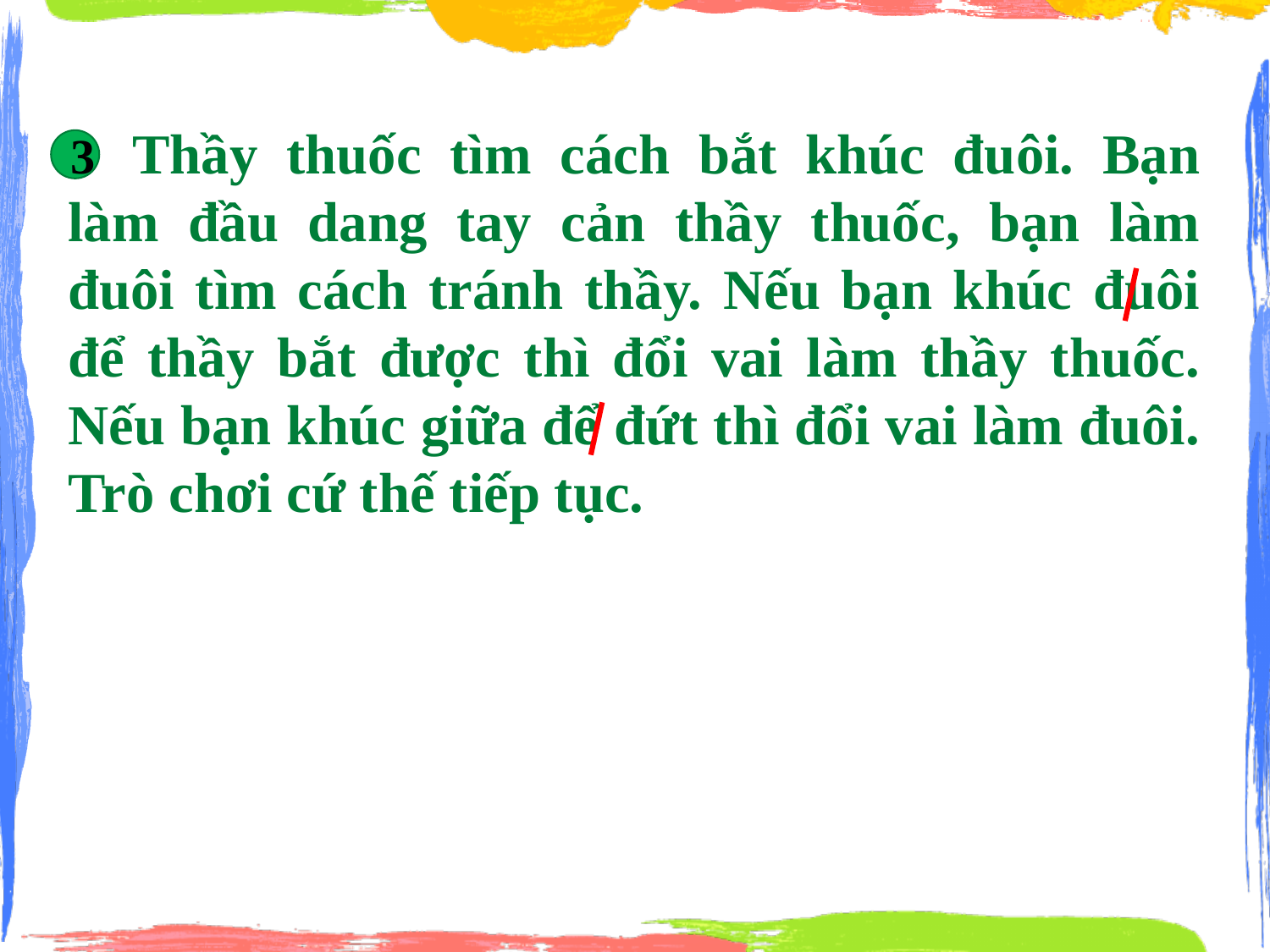

Thầy thuốc tìm cách bắt khúc đuôi. Bạn làm đầu dang tay cản thầy thuốc, bạn làm đuôi tìm cách tránh thầy. Nếu bạn khúc đuôi để thầy bắt được thì đổi vai làm thầy thuốc. Nếu bạn khúc giữa để đứt thì đổi vai làm đuôi. Trò chơi cứ thế tiếp tục.
3